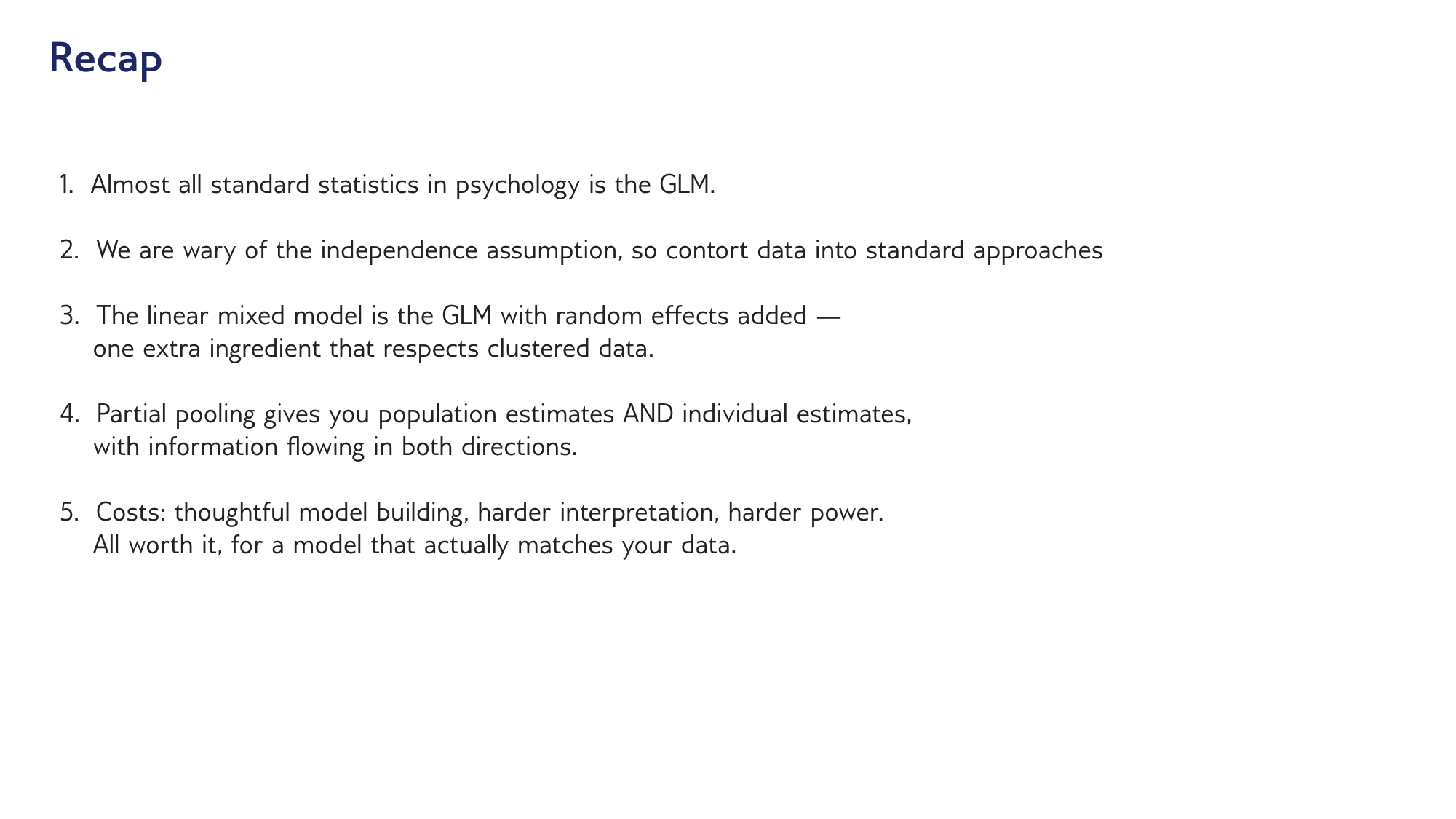

Recap
1.  Almost all standard statistics in psychology is the GLM.

2.  We are wary of the independence assumption, so contort data into standard approaches

3.  The linear mixed model is the GLM with random effects added —
    one extra ingredient that respects clustered data.

4.  Partial pooling gives you population estimates AND individual estimates,
    with information flowing in both directions.

5.  Costs: thoughtful model building, harder interpretation, harder power.
    All worth it, for a model that actually matches your data.